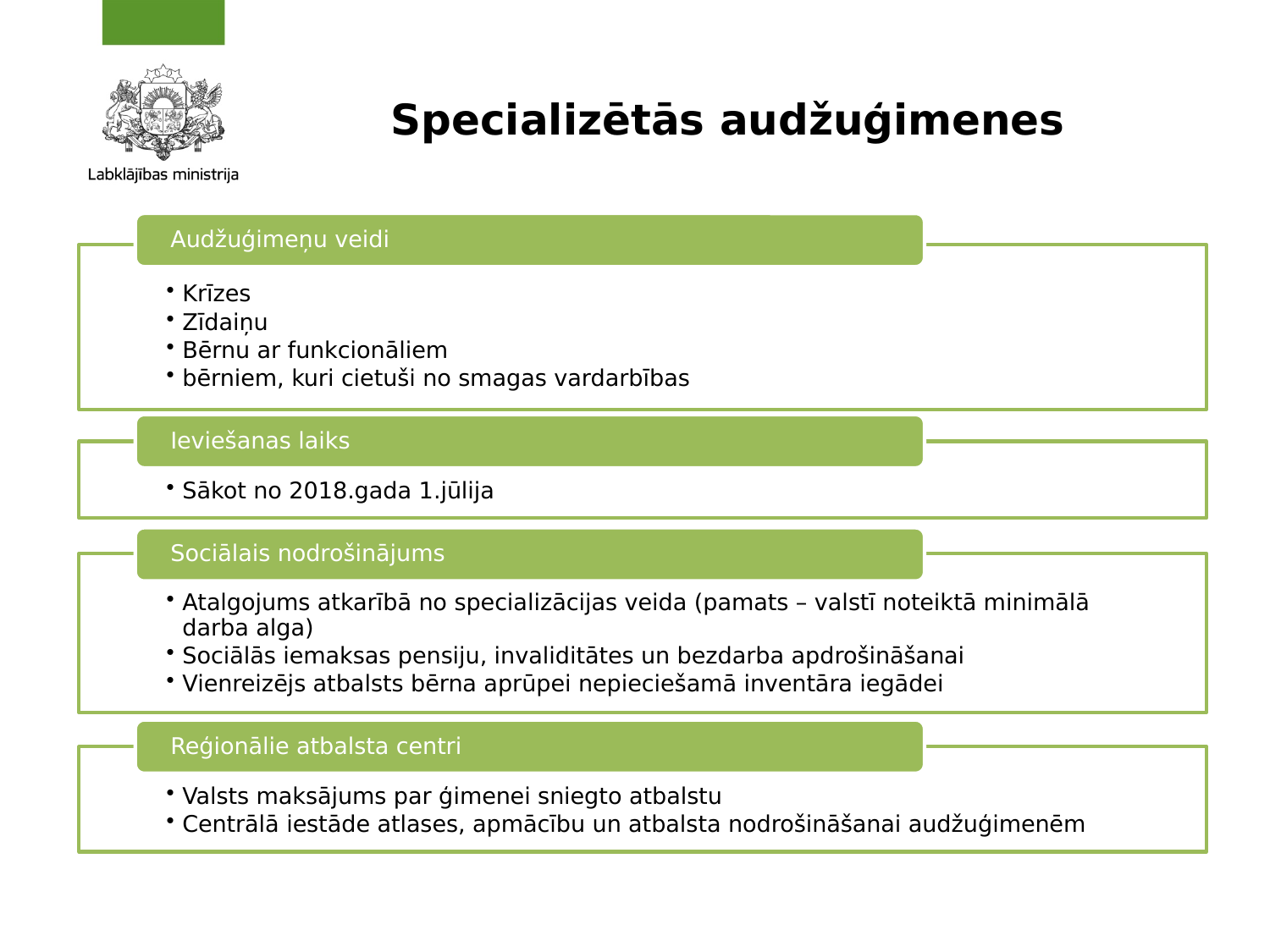

# Specializētās audžuģimenes
Krīzes
Zīdaiņu
Bērnu ar funkcionāliem
bērniem, kuri cietuši no smagas vardarbības
Audžuģimeņu veidi
Sākot no 2018.gada 1.jūlija
Ieviešanas laiks
Atalgojums atkarībā no specializācijas veida (pamats – valstī noteiktā minimālā darba alga)
Sociālās iemaksas pensiju, invaliditātes un bezdarba apdrošināšanai
Vienreizējs atbalsts bērna aprūpei nepieciešamā inventāra iegādei
Sociālais nodrošinājums
Valsts maksājums par ģimenei sniegto atbalstu
Centrālā iestāde atlases, apmācību un atbalsta nodrošināšanai audžuģimenēm
Reģionālie atbalsta centri